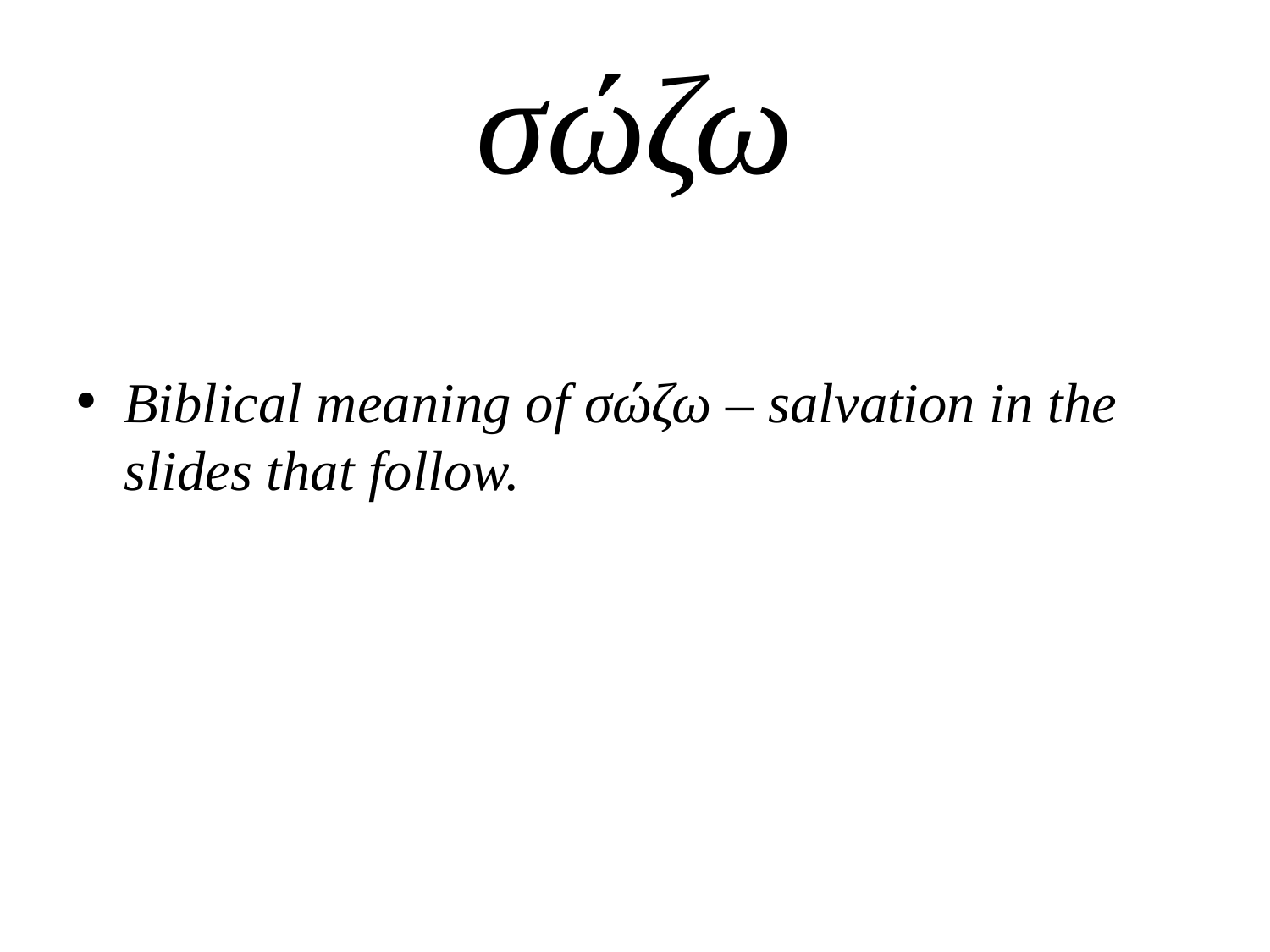

# σώζω
Biblical meaning of σώζω – salvation in the slides that follow.